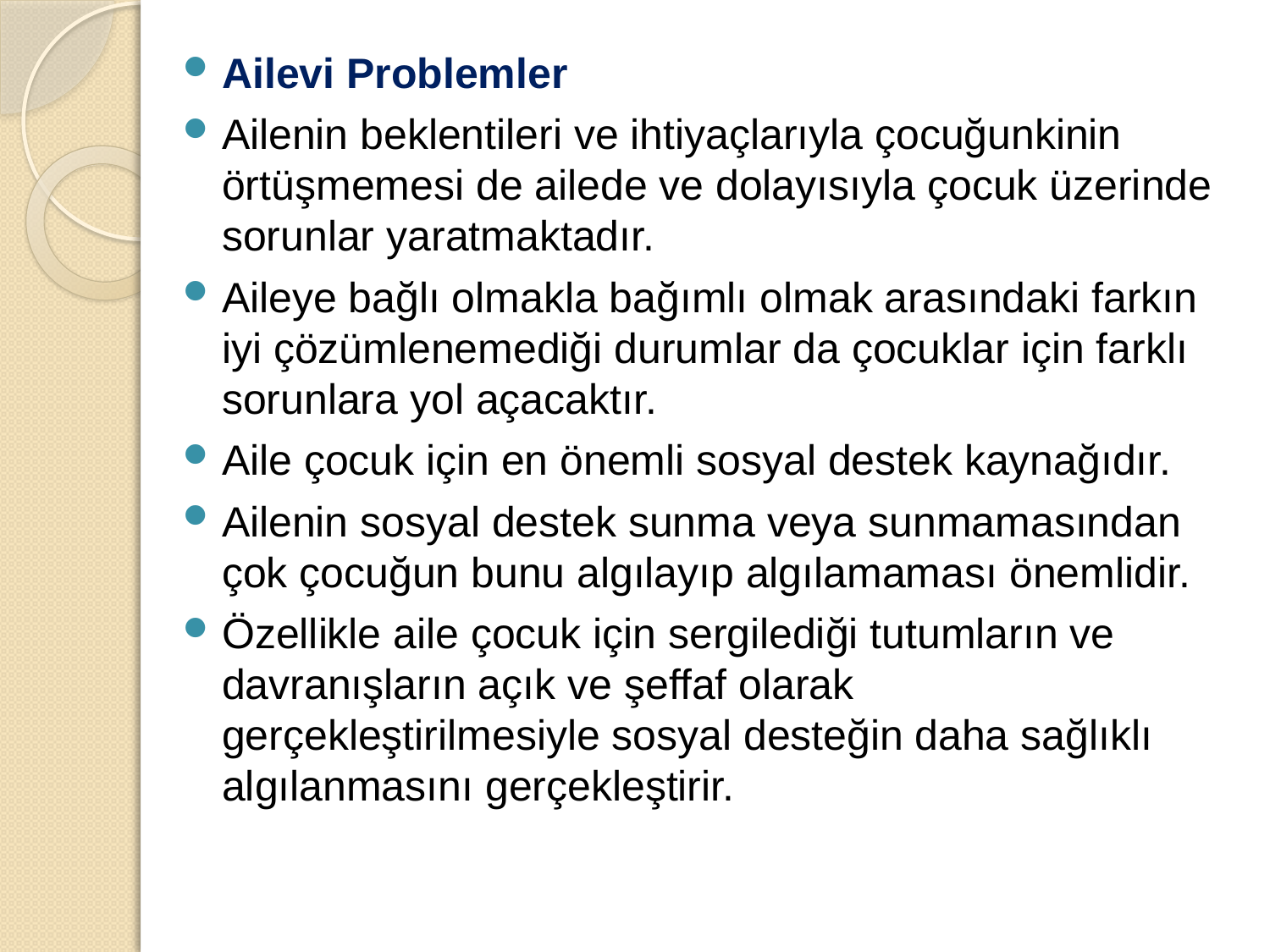

Ailevi Problemler
Ailenin beklentileri ve ihtiyaçlarıyla çocuğunkinin örtüşmemesi de ailede ve dolayısıyla çocuk üzerinde sorunlar yaratmaktadır.
Aileye bağlı olmakla bağımlı olmak arasındaki farkın iyi çözümlenemediği durumlar da çocuklar için farklı sorunlara yol açacaktır.
Aile çocuk için en önemli sosyal destek kaynağıdır.
Ailenin sosyal destek sunma veya sunmamasından çok çocuğun bunu algılayıp algılamaması önemlidir.
Özellikle aile çocuk için sergilediği tutumların ve davranışların açık ve şeffaf olarak gerçekleştirilmesiyle sosyal desteğin daha sağlıklı algılanmasını gerçekleştirir.